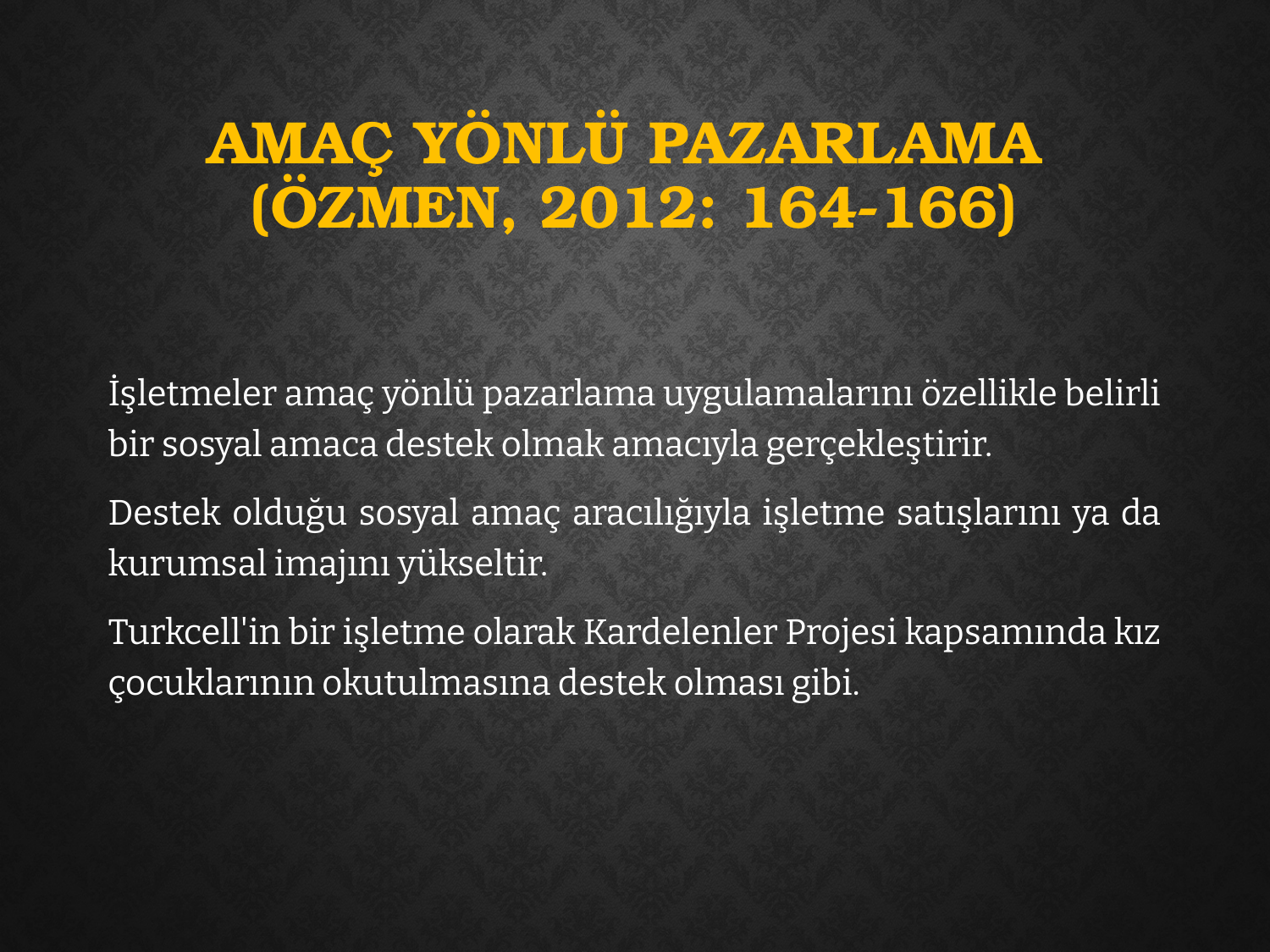

# Amaç Yönlü Pazarlama (Özmen, 2012: 164-166)
İşletmeler amaç yönlü pazarlama uygulamalarını özellikle belirli bir sosyal amaca destek olmak amacıyla gerçekleştirir.
Destek olduğu sosyal amaç aracılığıyla işletme satışlarını ya da kurumsal imajını yükseltir.
Turkcell'in bir işletme olarak Kardelenler Projesi kapsamında kız çocuklarının okutulmasına destek olması gibi.